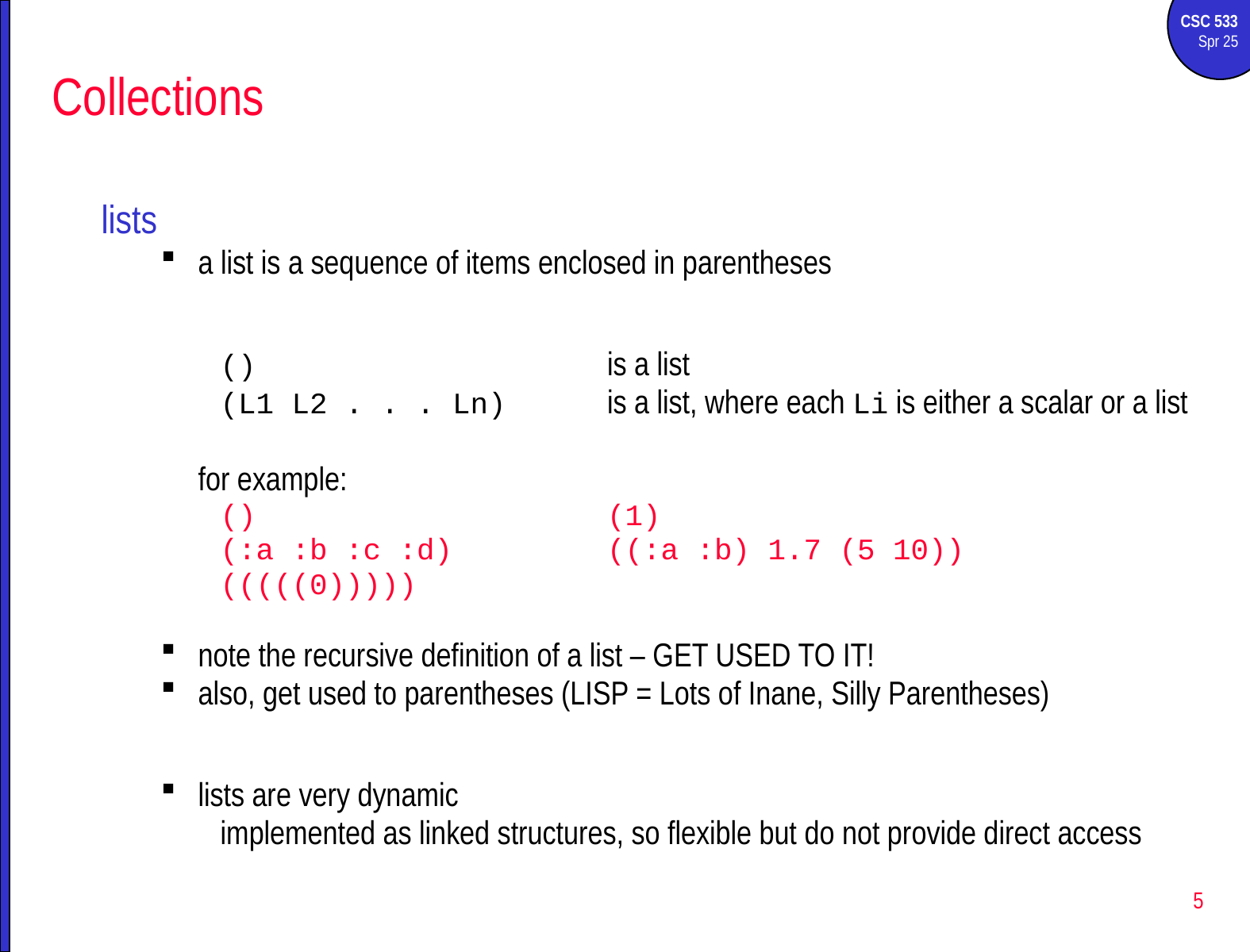

# Collections
lists
a list is a sequence of items enclosed in parentheses

()			is a list
(L1 L2 . . . Ln)	is a list, where each Li is either a scalar or a list

	for example:
()			(1)
(:a :b :c :d)		((:a :b) 1.7 (5 10))
(((((0)))))

note the recursive definition of a list – GET USED TO IT!
also, get used to parentheses (LISP = Lots of Inane, Silly Parentheses)

lists are very dynamic
implemented as linked structures, so flexible but do not provide direct access
5